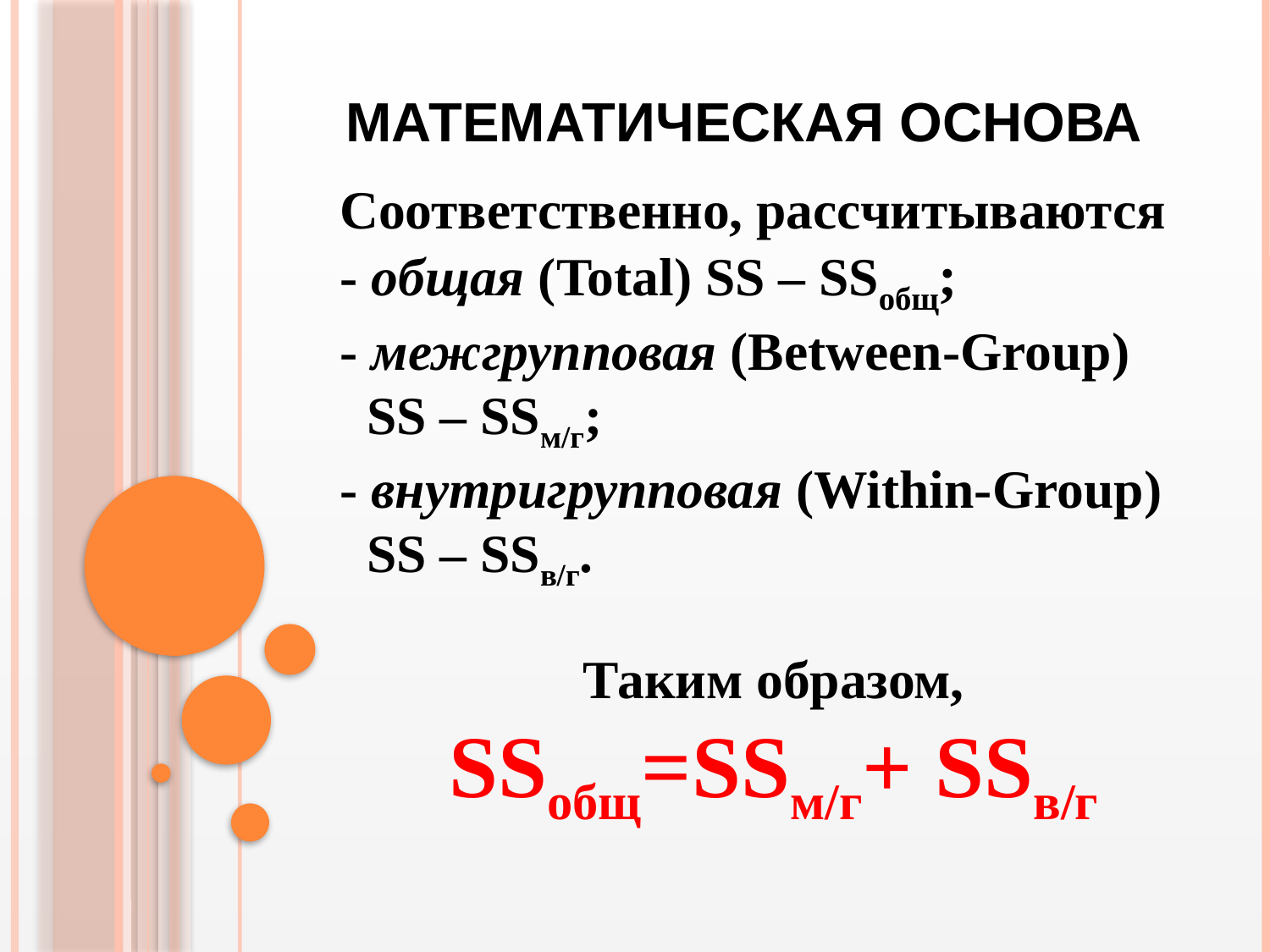

# Математическая основа
Соответственно, рассчитываются
- общая (Total) SS – SSобщ;
- межгрупповая (Between-Group)
  SS – SSм/г;
- внутригрупповая (Within-Group)
  SS – SSв/г.

Таким образом,
SSобщ=SSм/г+ SSв/г